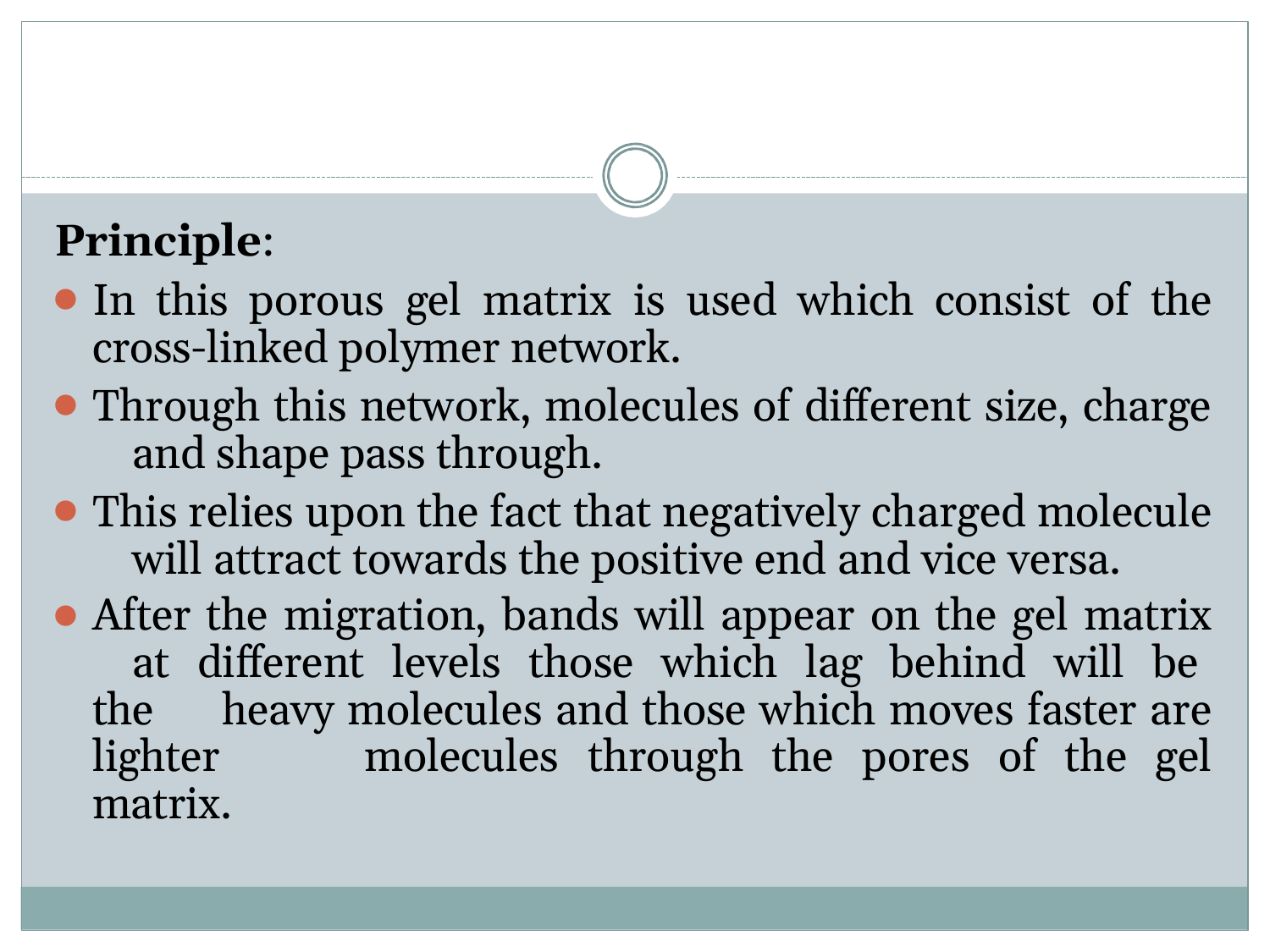

Principle:
In this porous gel matrix is used which consist of the cross-linked polymer network.
Through this network, molecules of different size, charge 	and shape pass through.
This relies upon the fact that negatively charged molecule 	will attract towards the positive end and vice versa.
After the migration, bands will appear on the gel matrix 	at  different  levels  those  which  lag  behind  will  be  the 	heavy molecules and those which moves faster are lighter 	molecules through the pores of the gel matrix.